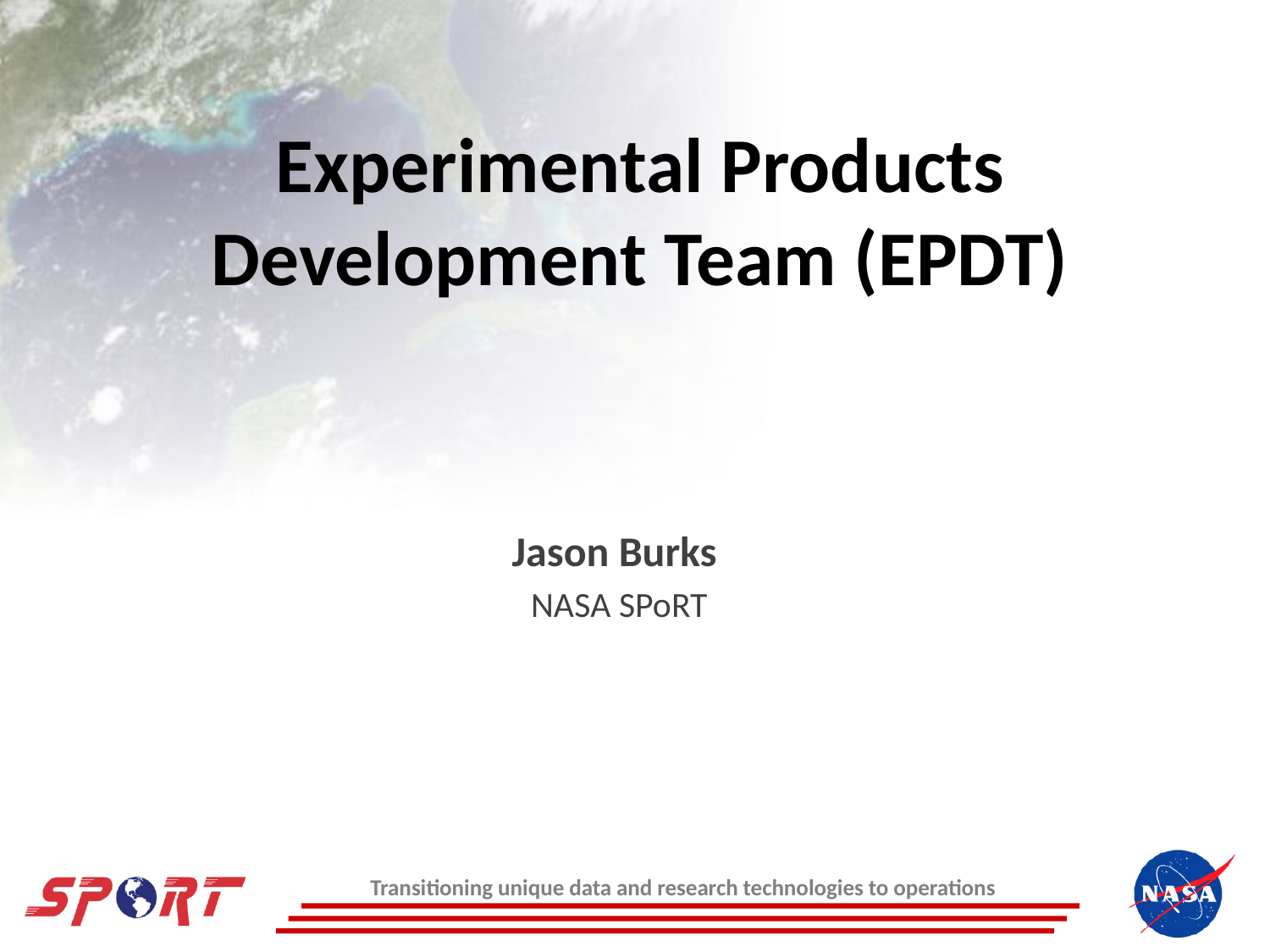

# Experimental Products Development Team (EPDT)
Jason Burks
NASA SPoRT